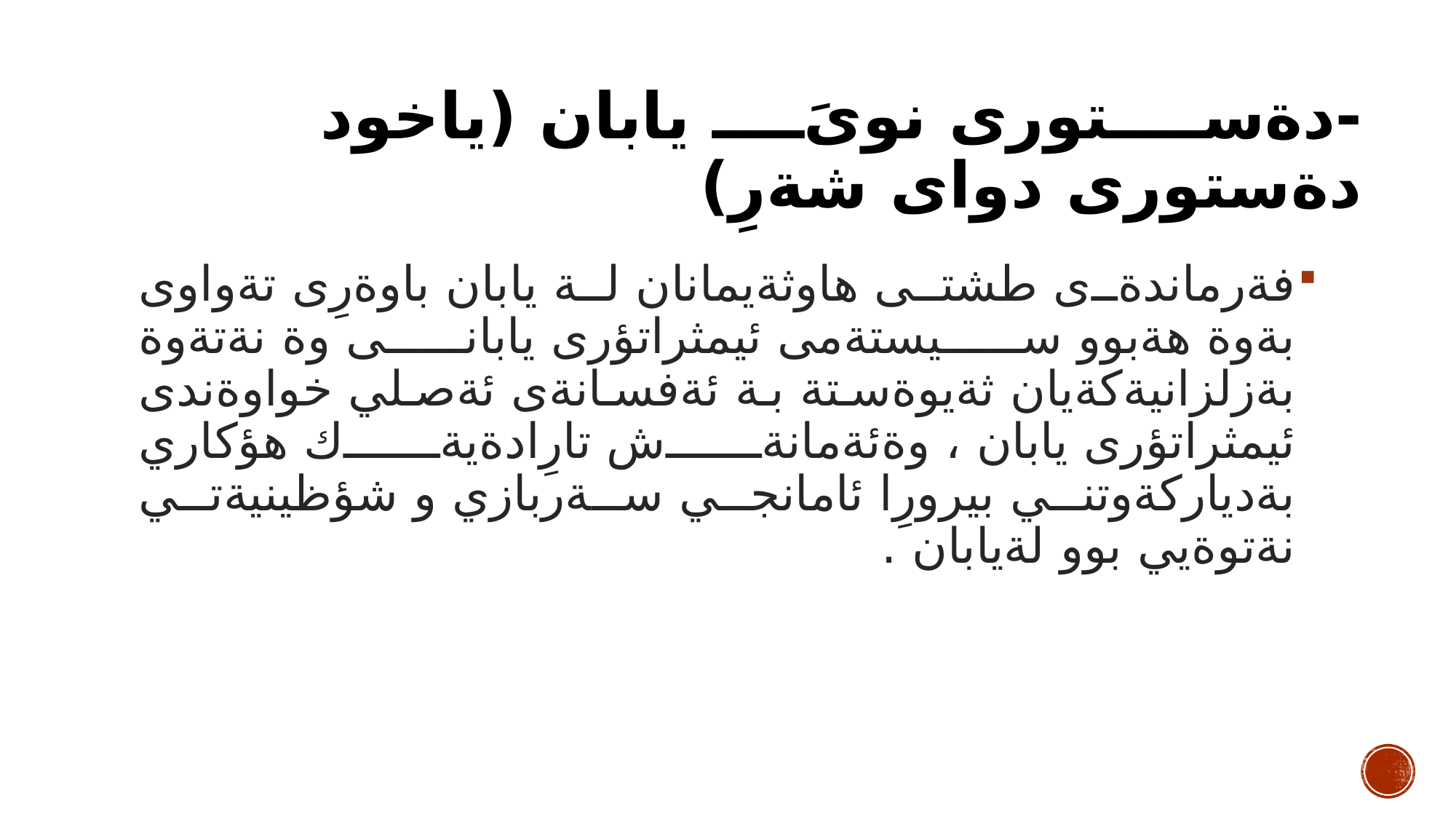

# -دةستورى نوىَ يابان (ياخود دةستورى دواى شةرِ)
فةرماندةى طشتى هاوثةيمانان لة يابان باوةرِى تةواوى بةوة هةبوو سيستةمى ئيمثراتؤرى يابانى وة نةتةوة بةزلزانيةكةيان ثةيوةستة بة ئةفسانةى ئةصلي خواوةندى ئيمثراتؤرى يابان ، وةئةمانةش تارِادةيةك هؤكاري بةدياركةوتني بيرورِا ئامانجي سةربازي و شؤظينيةتي نةتوةيي بوو لةيابان .